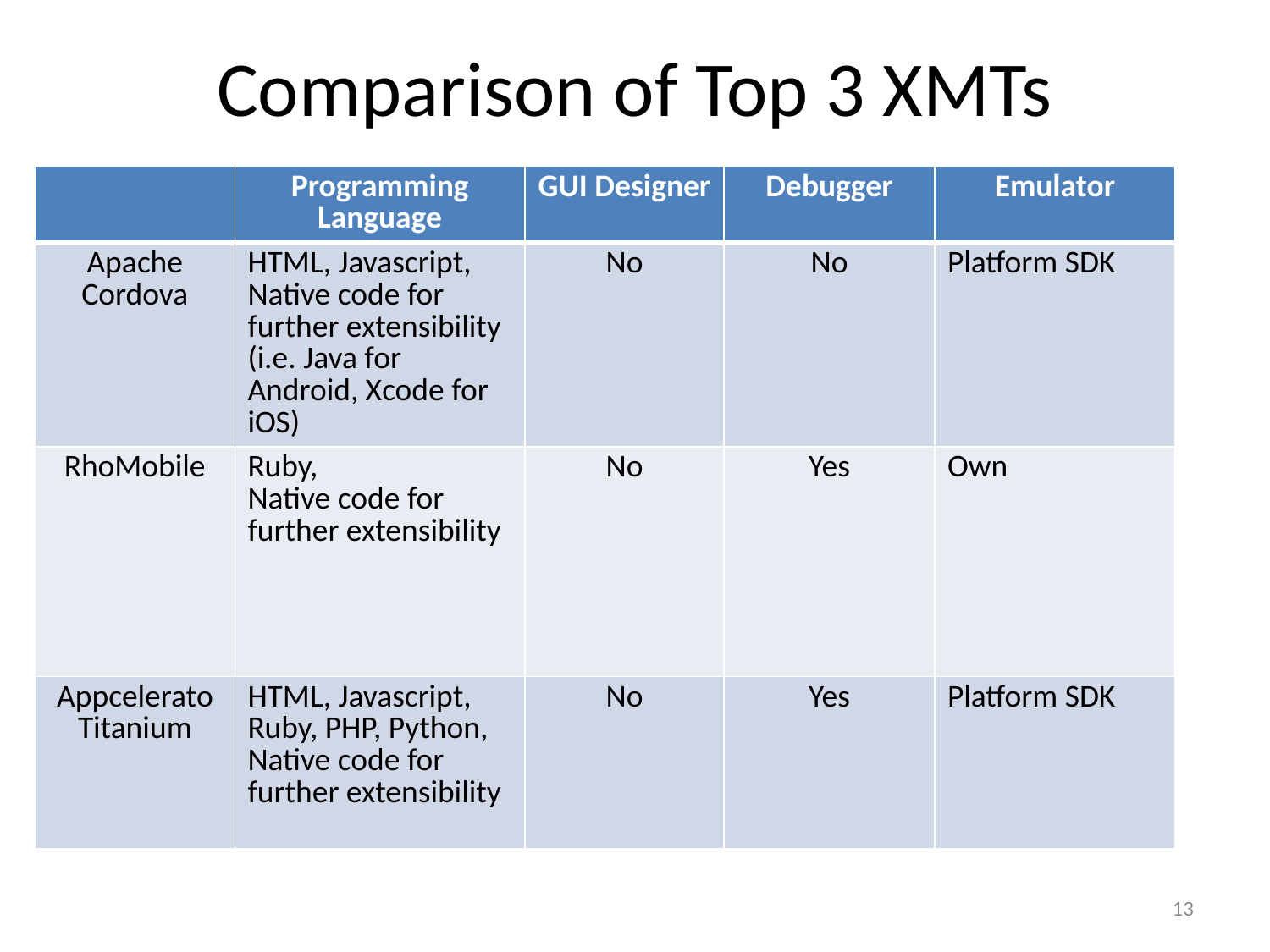

# Comparison of Top 3 XMTs
|  | Programming Language | GUI Designer | Debugger | Emulator |
| --- | --- | --- | --- | --- |
| Apache Cordova | HTML, Javascript, Native code for further extensibility (i.e. Java for Android, Xcode for iOS) | No | No | Platform SDK |
| RhoMobile | Ruby, Native code for further extensibility | No | Yes | Own |
| Appcelerato Titanium | HTML, Javascript, Ruby, PHP, Python, Native code for further extensibility | No | Yes | Platform SDK |
13